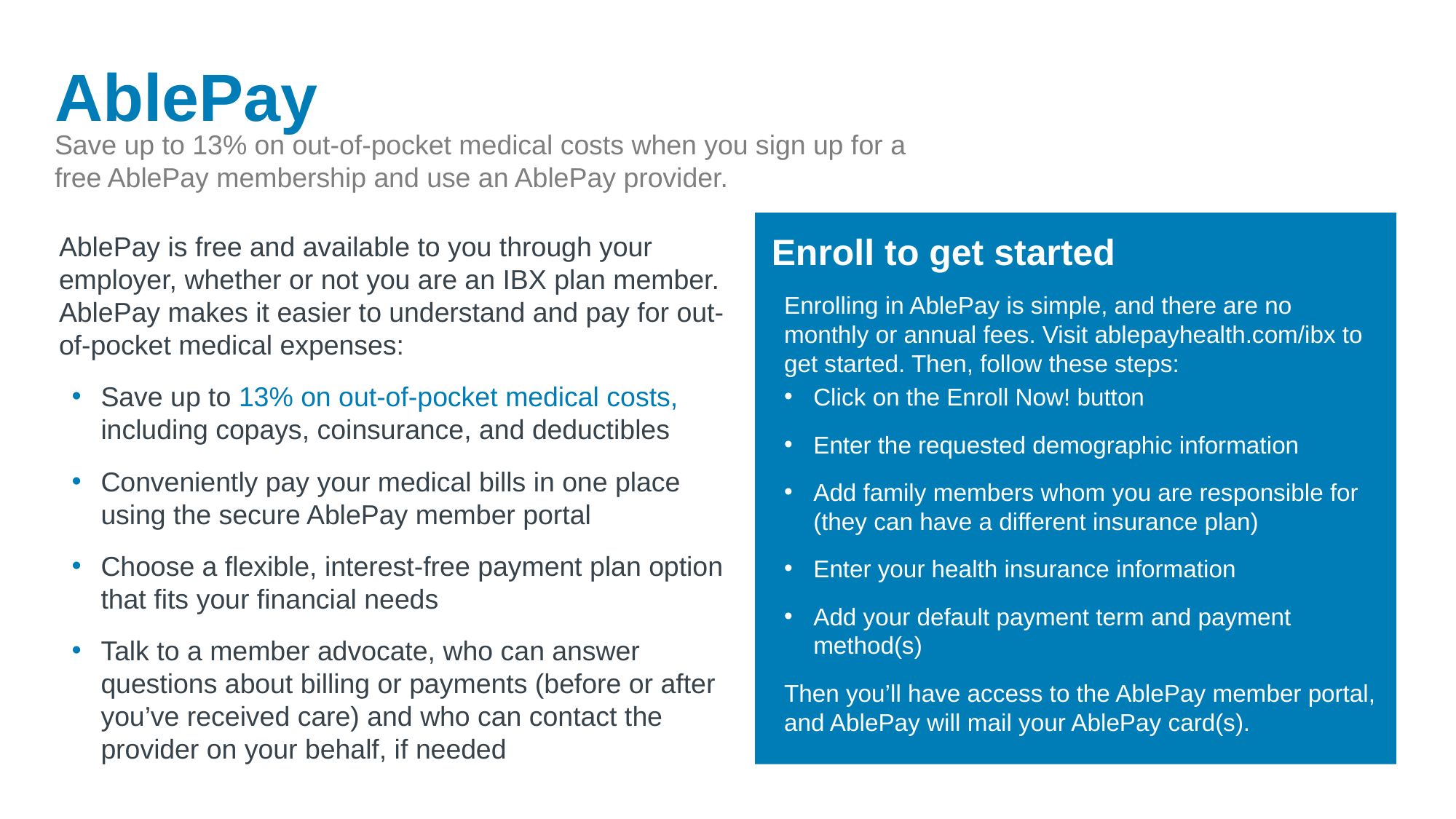

# AblePay
Save up to 13% on out-of-pocket medical costs when you sign up for a
free AblePay membership and use an AblePay provider.
Enroll to get started
Enrolling in AblePay is simple, and there are no monthly or annual fees. Visit ablepayhealth.com/ibx to get started. Then, follow these steps:
Click on the Enroll Now! button
Enter the requested demographic information
Add family members whom you are responsible for (they can have a different insurance plan)
Enter your health insurance information
Add your default payment term and payment method(s)
Then you’ll have access to the AblePay member portal, and AblePay will mail your AblePay card(s).

AblePay is free and available to you through your employer, whether or not you are an IBX plan member. AblePay makes it easier to understand and pay for out-of-pocket medical expenses:
Save up to 13% on out-of-pocket medical costs, including copays, coinsurance, and deductibles
Conveniently pay your medical bills in one place using the secure AblePay member portal
Choose a flexible, interest-free payment plan option that fits your financial needs
Talk to a member advocate, who can answer questions about billing or payments (before or after you’ve received care) and who can contact the provider on your behalf, if needed